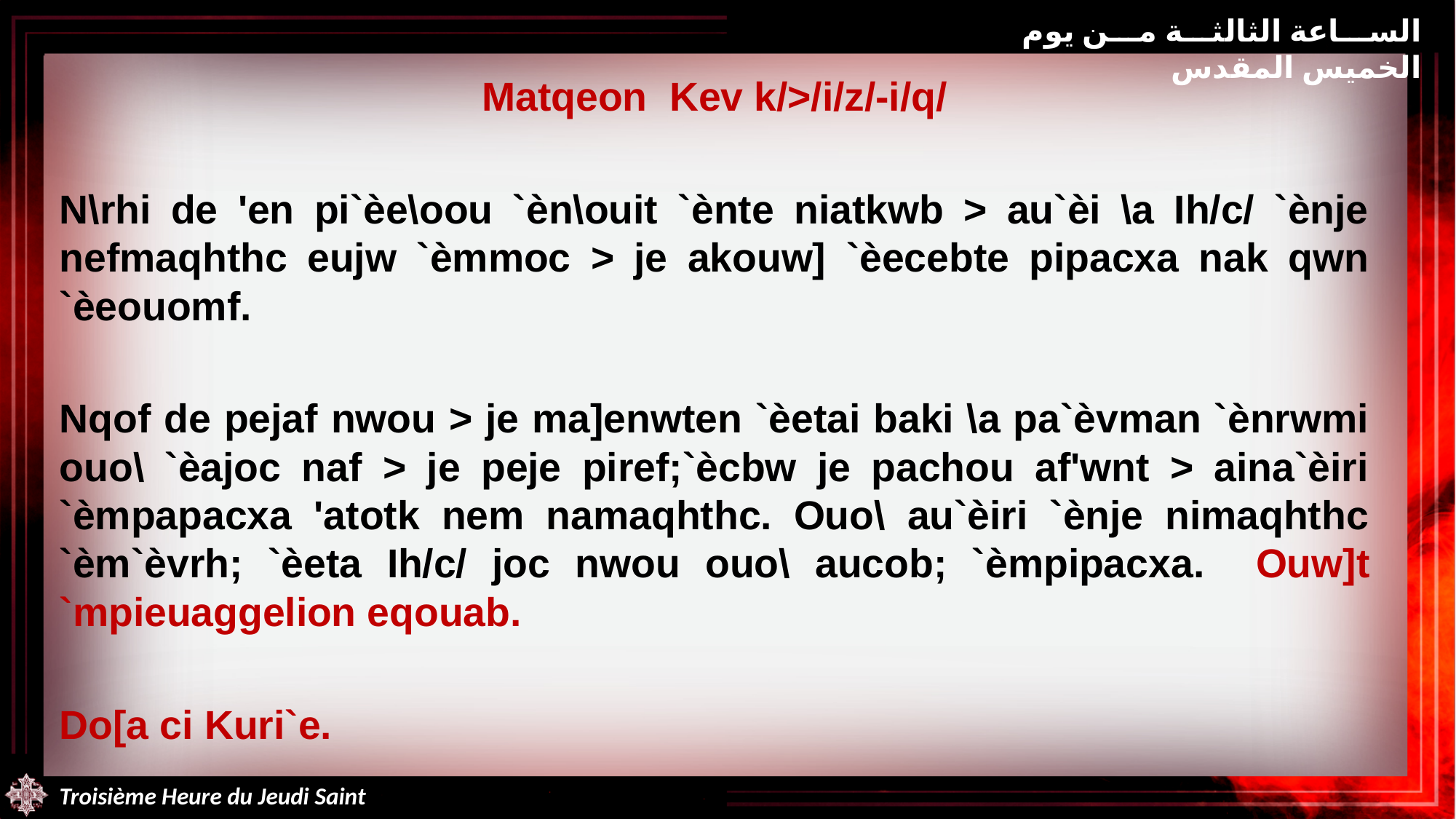

الساعة الثالثة من يوم الخميس المقدس
Matqeon  Kev k/>/i/z/-i/q/

N\rhi de 'en pi`èe\oou `èn\ouit `ènte niatkwb > au`èi \a Ih/c/ `ènje nefmaqhthc eujw `èmmoc > je akouw] `èecebte pipacxa nak qwn `èeouomf.

Nqof de pejaf nwou > je ma]enwten `èetai baki \a pa`èvman `ènrwmi ouo\ `èajoc naf > je peje piref;`ècbw je pachou af'wnt > aina`èiri `èmpapacxa 'atotk nem namaqhthc. Ouo\ au`èiri `ènje nimaqhthc `èm`èvrh; `èeta Ih/c/ joc nwou ouo\ aucob; `èmpipacxa.  Ouw]t `mpieuaggelion eqouab.

Do[a ci Kuri`e.
Troisième Heure du Jeudi Saint